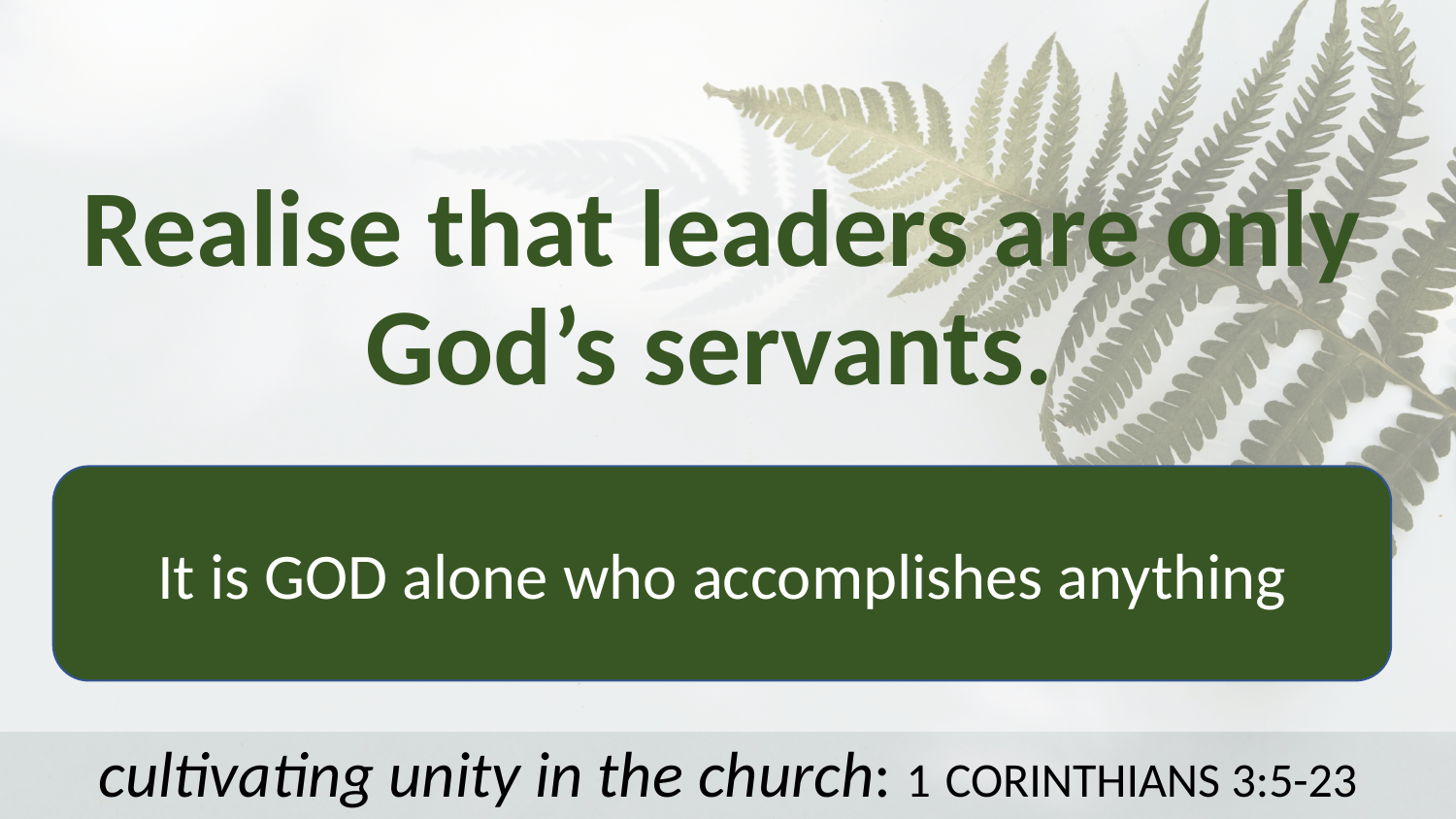

Realise that leaders are only God’s servants.
It is GOD alone who accomplishes anything
# cultivating unity in the church: 1 CORINTHIANS 3:5-23